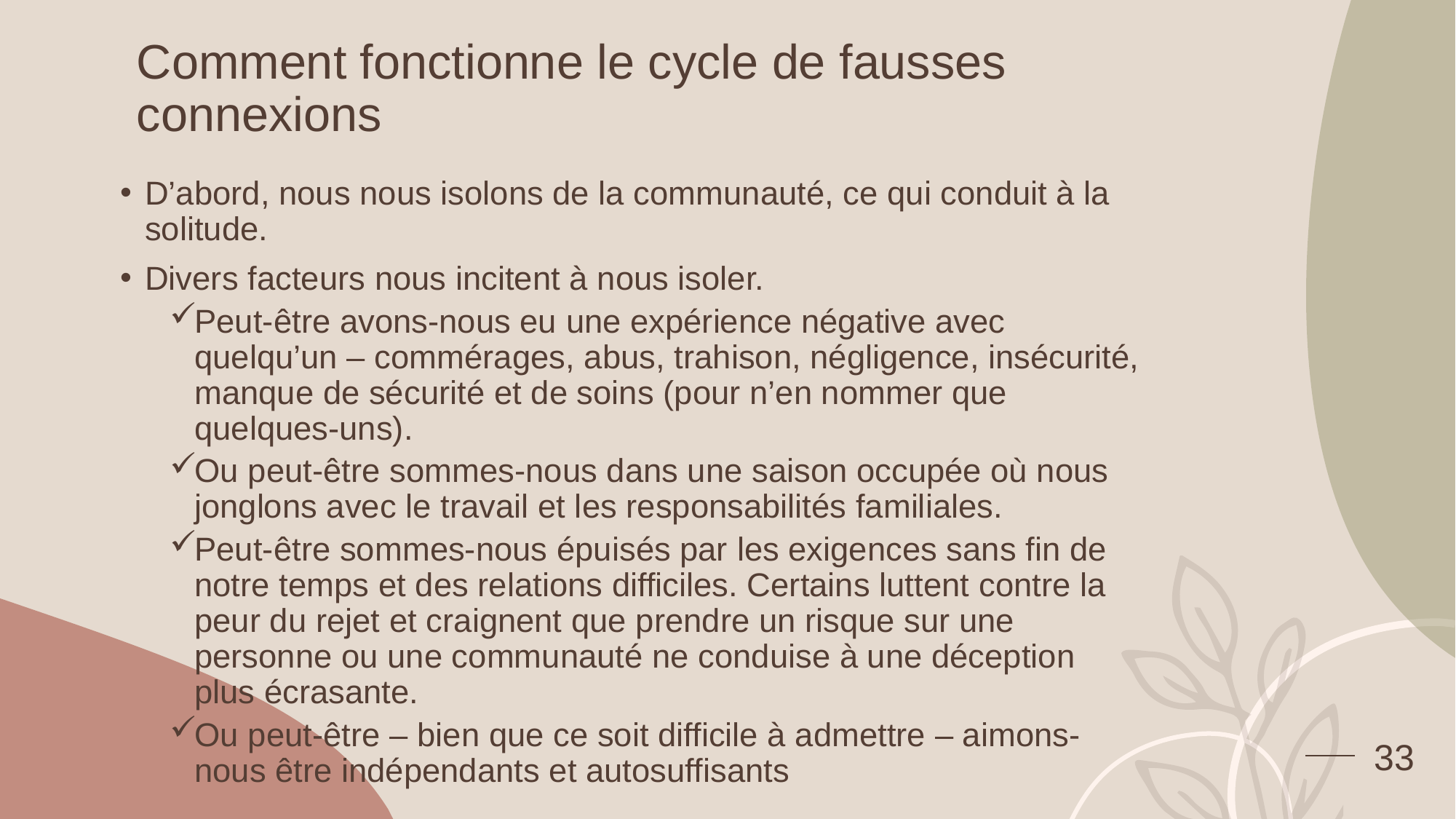

# Comment fonctionne le cycle de fausses connexions
D’abord, nous nous isolons de la communauté, ce qui conduit à la solitude.
Divers facteurs nous incitent à nous isoler.
Peut-être avons-nous eu une expérience négative avec quelqu’un – commérages, abus, trahison, négligence, insécurité, manque de sécurité et de soins (pour n’en nommer que quelques-uns).
Ou peut-être sommes-nous dans une saison occupée où nous jonglons avec le travail et les responsabilités familiales.
Peut-être sommes-nous épuisés par les exigences sans fin de notre temps et des relations difficiles. Certains luttent contre la peur du rejet et craignent que prendre un risque sur une personne ou une communauté ne conduise à une déception plus écrasante.
Ou peut-être – bien que ce soit difficile à admettre – aimons-nous être indépendants et autosuffisants
33